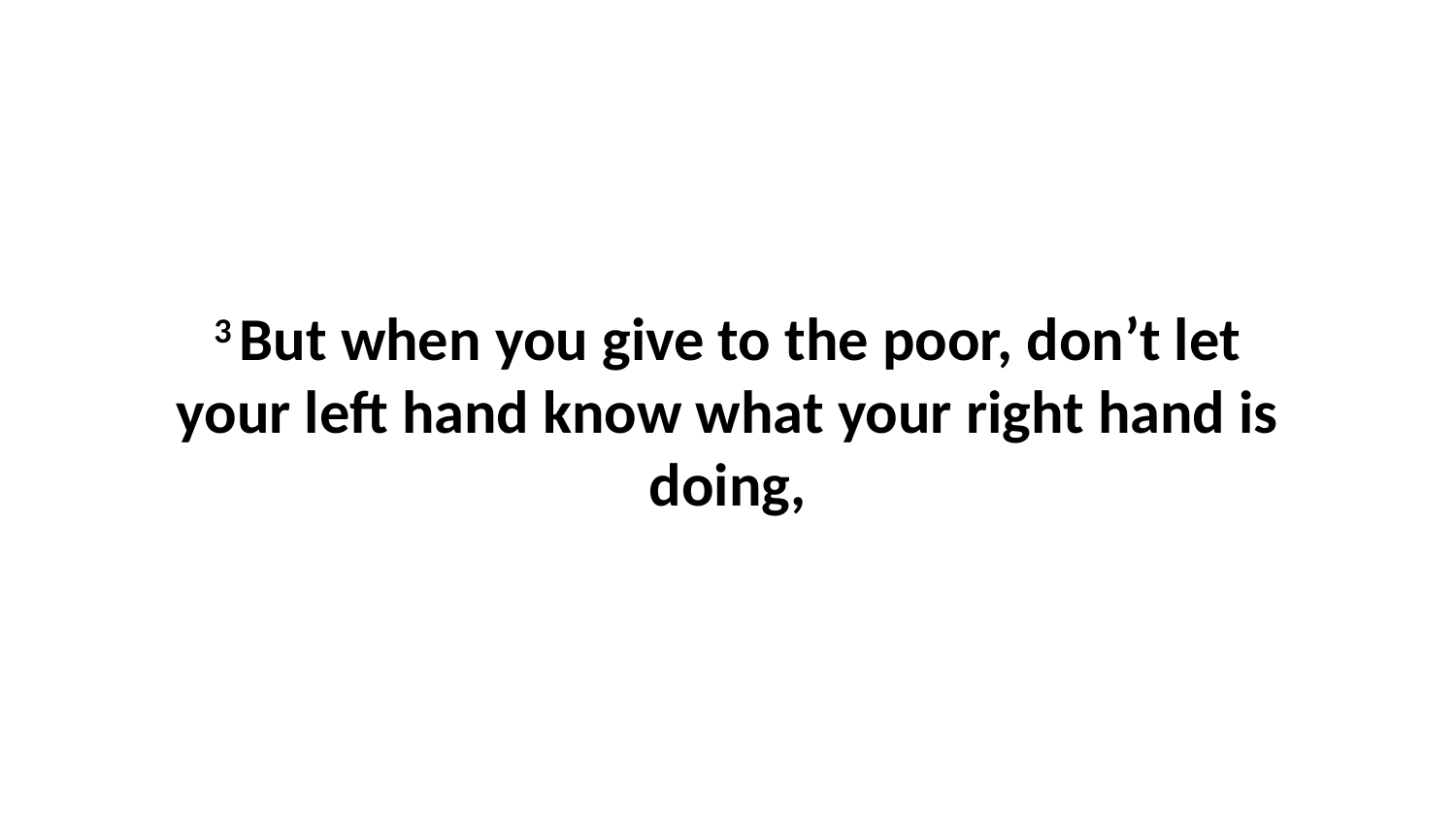

3 But when you give to the poor, don’t let your left hand know what your right hand is doing,